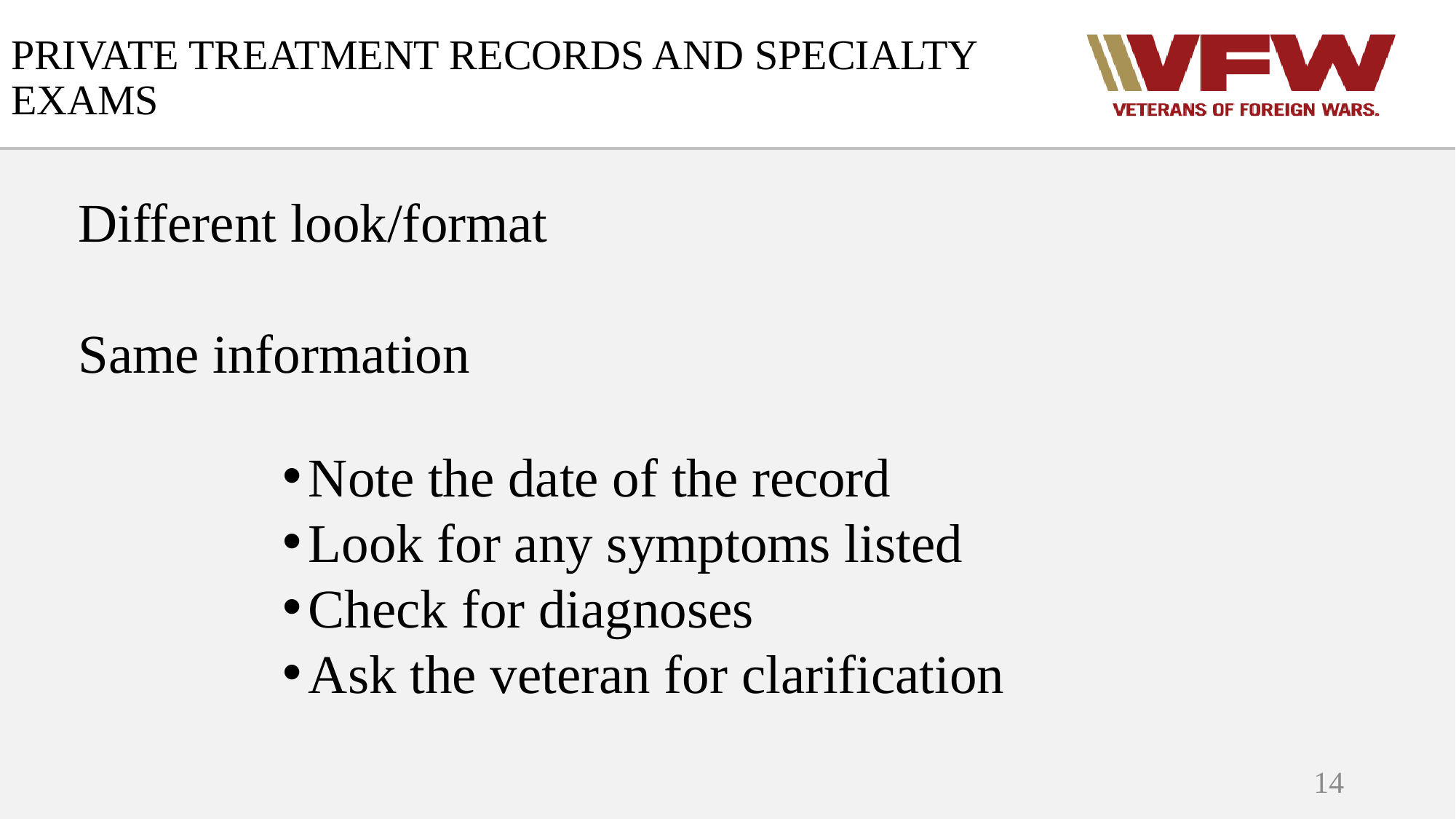

# PRIVATE TREATMENT RECORDS AND SPECIALTY EXAMS
Different look/format

Same information

Note the date of the record
Look for any symptoms listed
Check for diagnoses
Ask the veteran for clarification
14